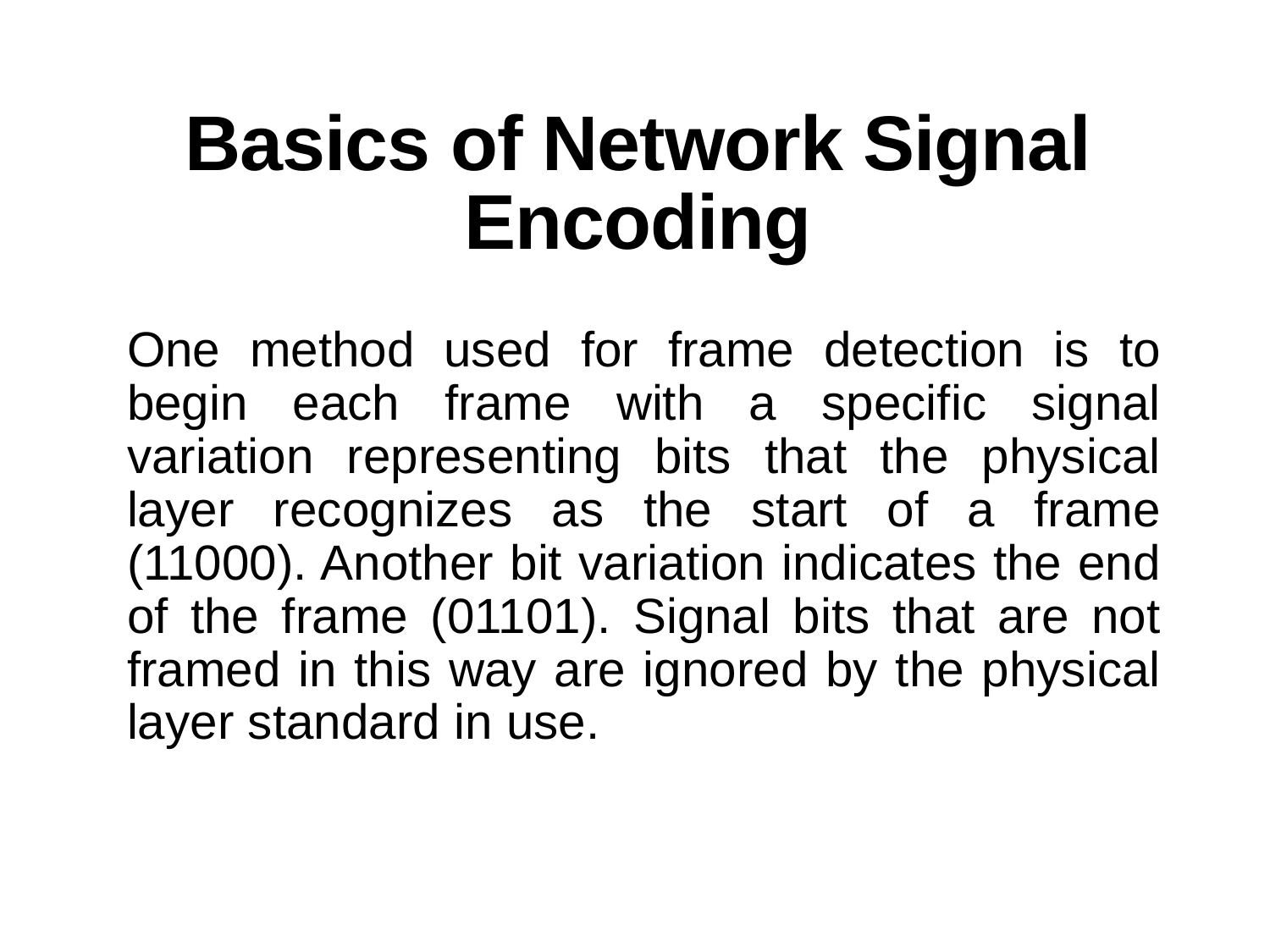

# Basics of Network Signal Encoding
One method used for frame detection is to begin each frame with a specific signal variation representing bits that the physical layer recognizes as the start of a frame (11000). Another bit variation indicates the end of the frame (01101). Signal bits that are not framed in this way are ignored by the physical layer standard in use.